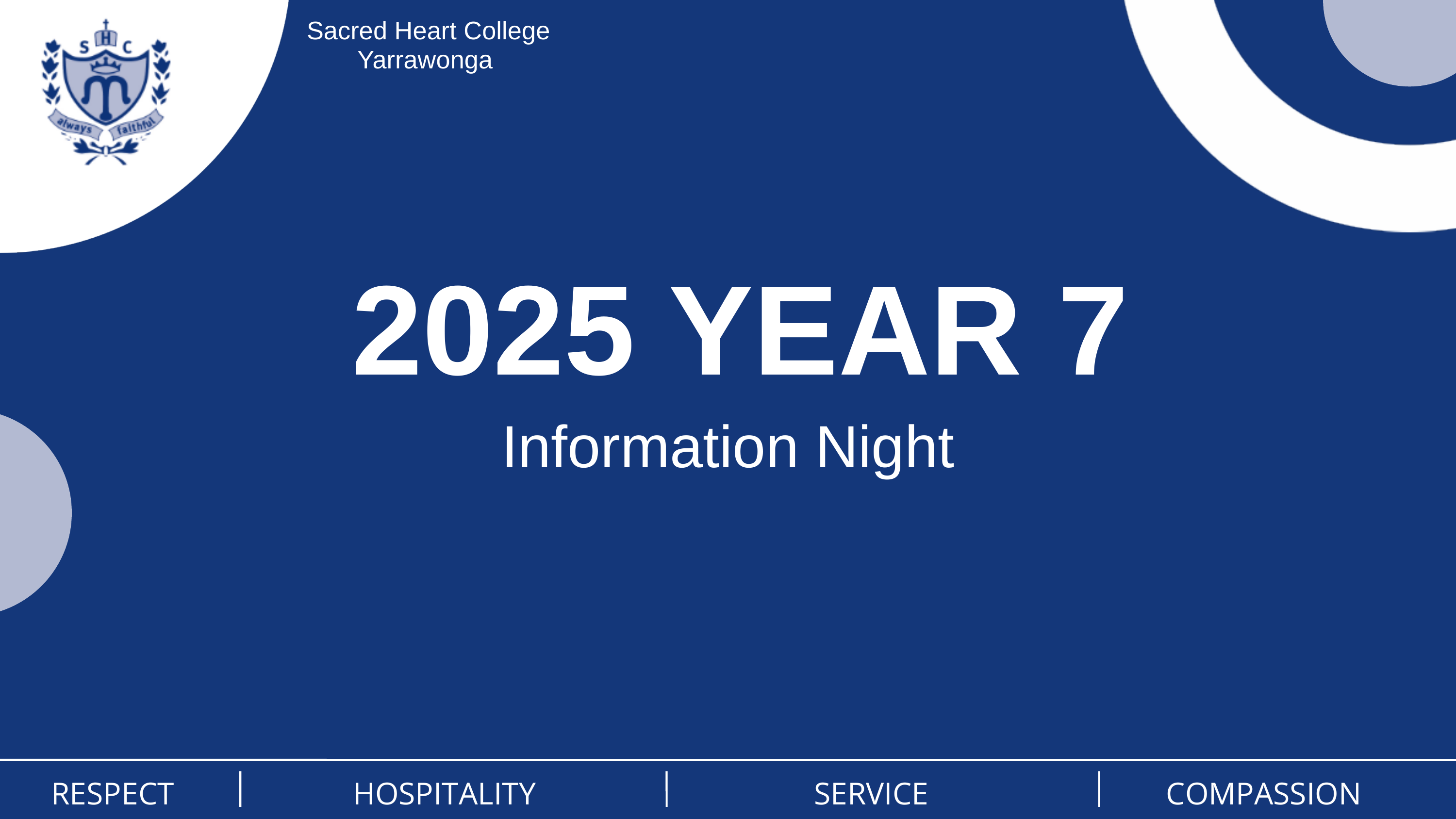

Sacred Heart College Yarrawonga
2025 YEAR 7

Information Night

RESPECT
HOSPITALITY
SERVICE
COMPASSION